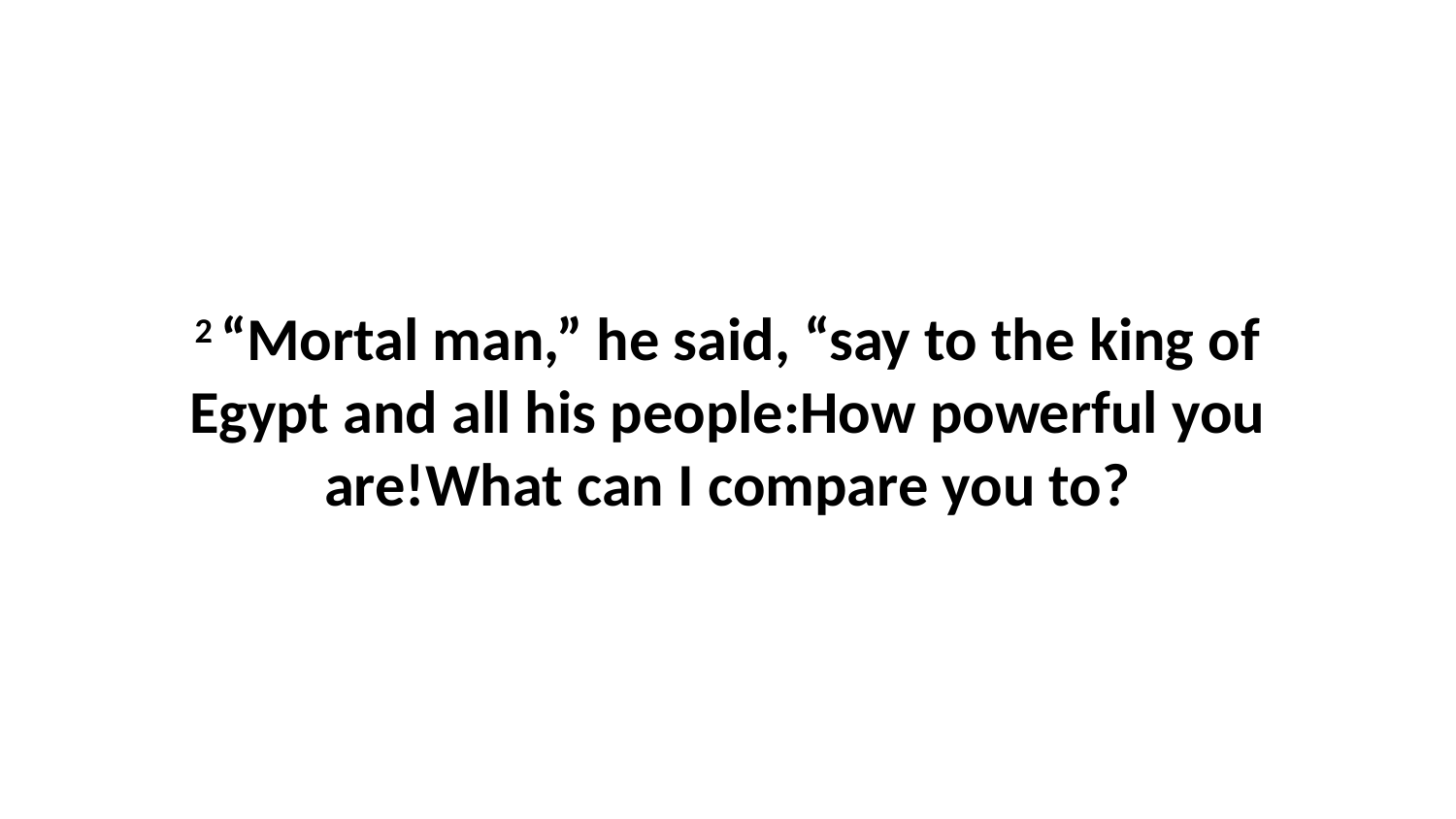

2 “Mortal man,” he said, “say to the king of Egypt and all his people:How powerful you are!What can I compare you to?